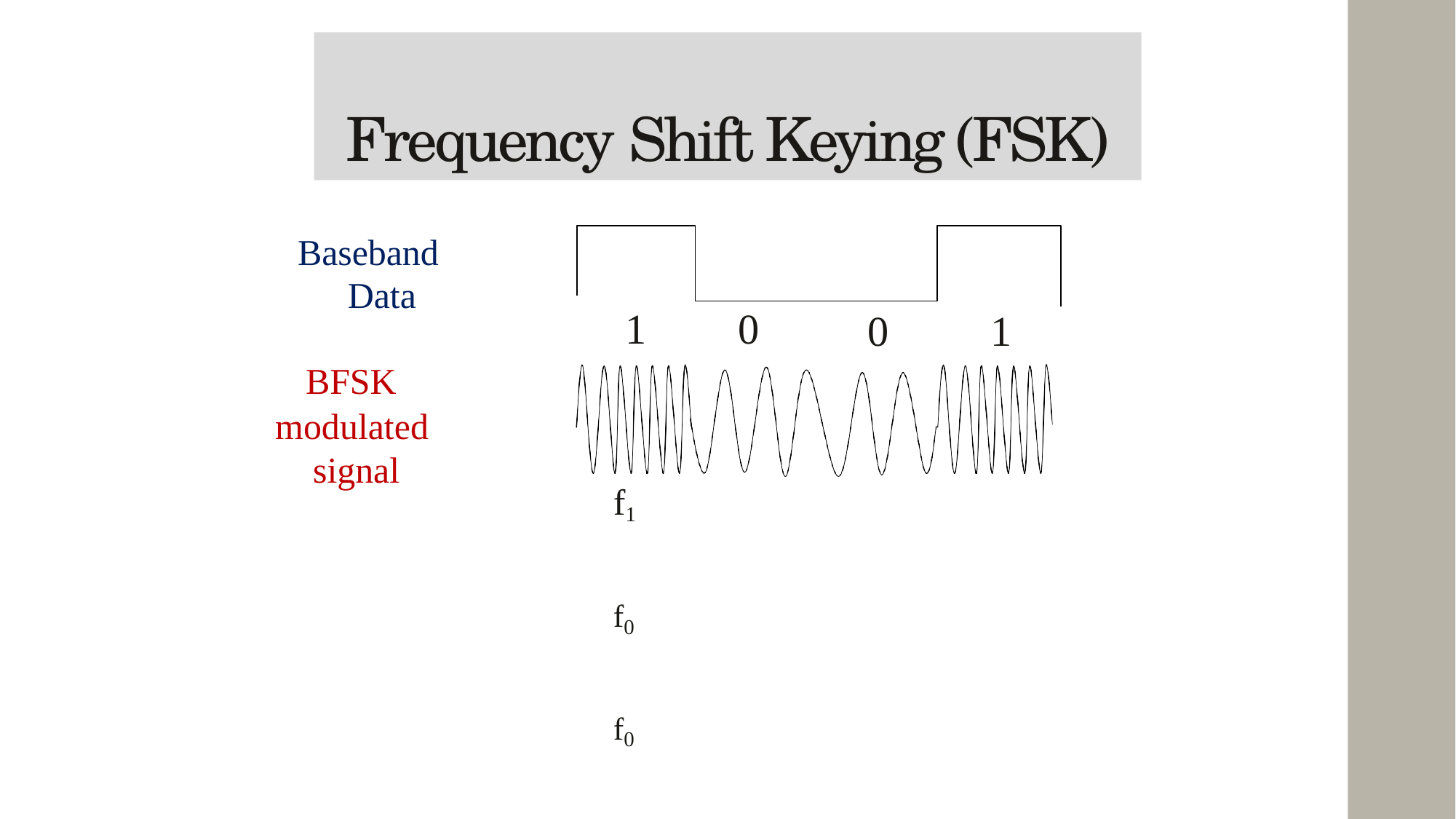

# Frequency Shift Keying (FSK)

Baseband  Data
1
0
0
1
BFSK
modulated  signal

f1	f0	f0	f1
where f0 =Acos(ωc-Δω)t and f1 =Acos(ωc+Δω)t
Example: The ITU-T V.21 modem standard uses FSK
FSK can be expanded to a M-ary scheme, employing multiple  frequencies as different states